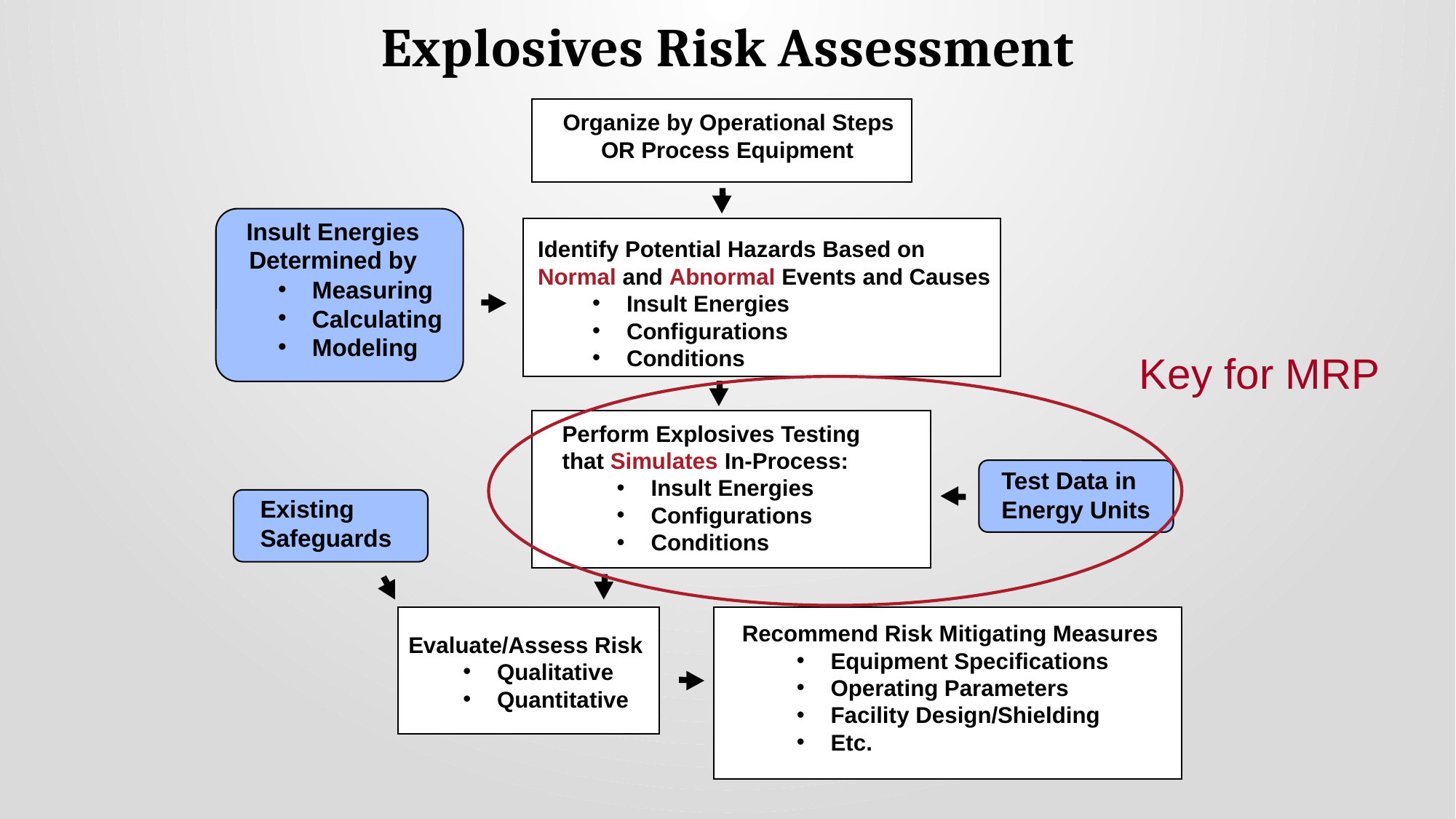

Explosives Risk Assessment

Organize by Operational Steps
      OR Process Equipment

Insult Energies
Determined by
Measuring
Calculating
Modeling

Identify Potential Hazards Based on
Normal and Abnormal Events and Causes
Insult Energies
Configurations
Conditions

Key for MRP

Perform Explosives Testing
that Simulates In-Process:
Insult Energies
Configurations
Conditions
Test Data in
Energy Units

Existing
Safeguards

Evaluate/Assess Risk
Qualitative
Quantitative

Recommend Risk Mitigating Measures
Equipment Specifications
Operating Parameters
Facility Design/Shielding
Etc.